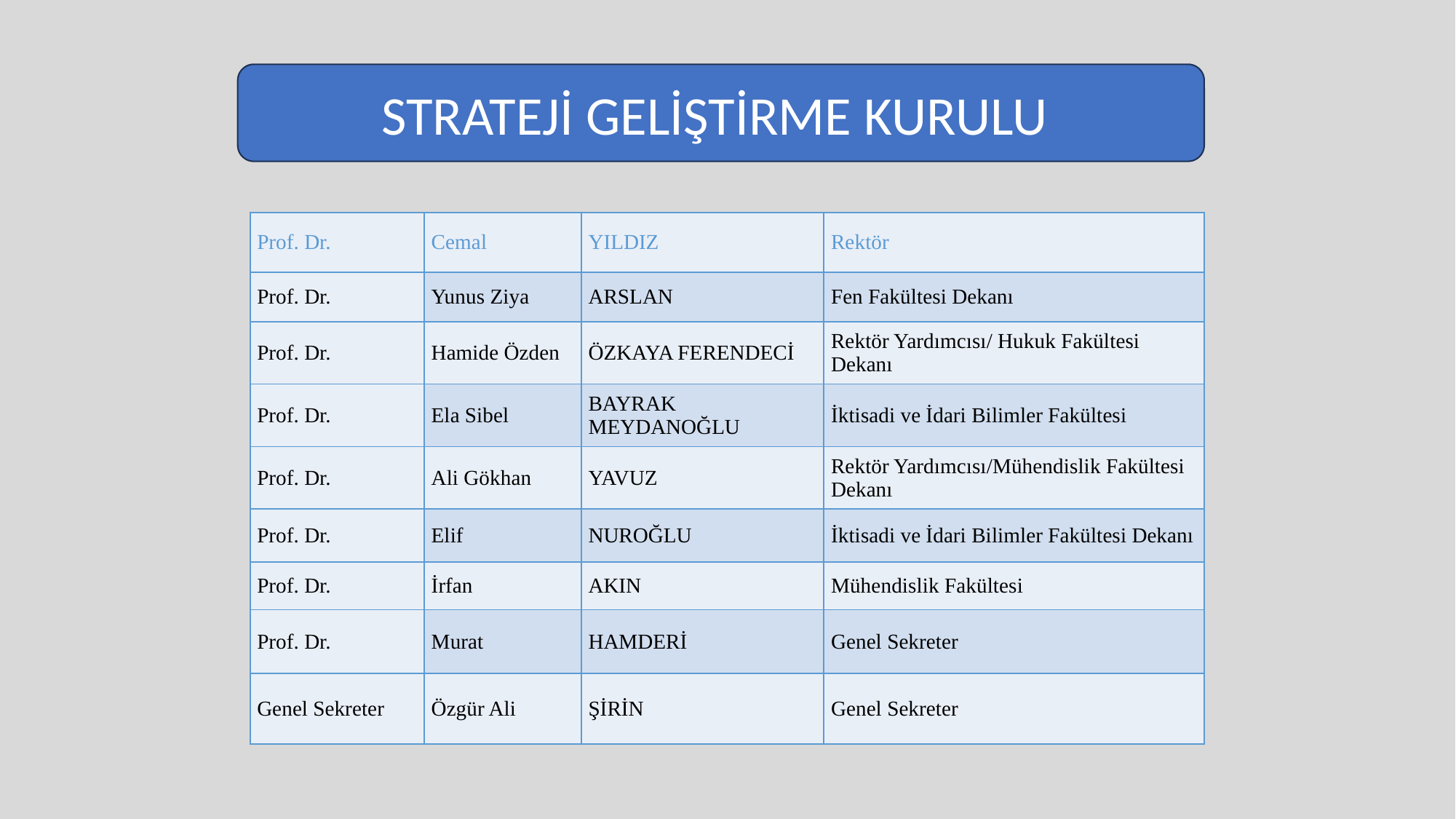

# STRATEJİ GELİŞTİRME KURULU
STRATEJİ GELİŞTİRME KURULU
| Prof. Dr. | Cemal | YILDIZ | Rektör |
| --- | --- | --- | --- |
| Prof. Dr. | Yunus Ziya | ARSLAN | Fen Fakültesi Dekanı |
| Prof. Dr. | Hamide Özden | ÖZKAYA FERENDECİ | Rektör Yardımcısı/ Hukuk Fakültesi Dekanı |
| Prof. Dr. | Ela Sibel | BAYRAK MEYDANOĞLU | İktisadi ve İdari Bilimler Fakültesi |
| Prof. Dr. | Ali Gökhan | YAVUZ | Rektör Yardımcısı/Mühendislik Fakültesi Dekanı |
| Prof. Dr. | Elif | NUROĞLU | İktisadi ve İdari Bilimler Fakültesi Dekanı |
| Prof. Dr. | İrfan | AKIN | Mühendislik Fakültesi |
| Prof. Dr. | Murat | HAMDERİ | Genel Sekreter |
| Genel Sekreter | Özgür Ali | ŞİRİN | Genel Sekreter |